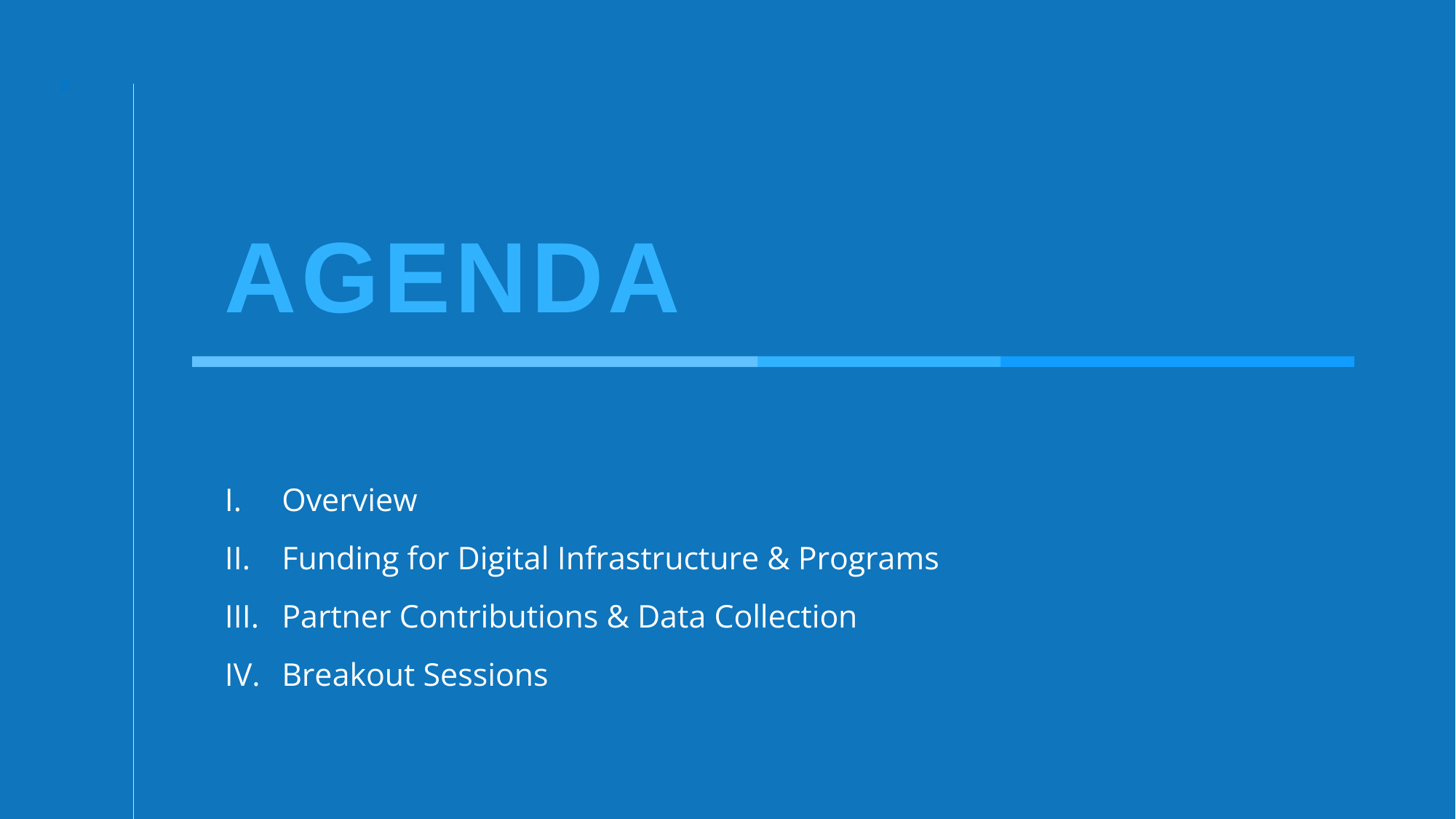

3
# AGENDA

Overview
Funding for Digital Infrastructure & Programs
Partner Contributions & Data Collection
Breakout Sessions